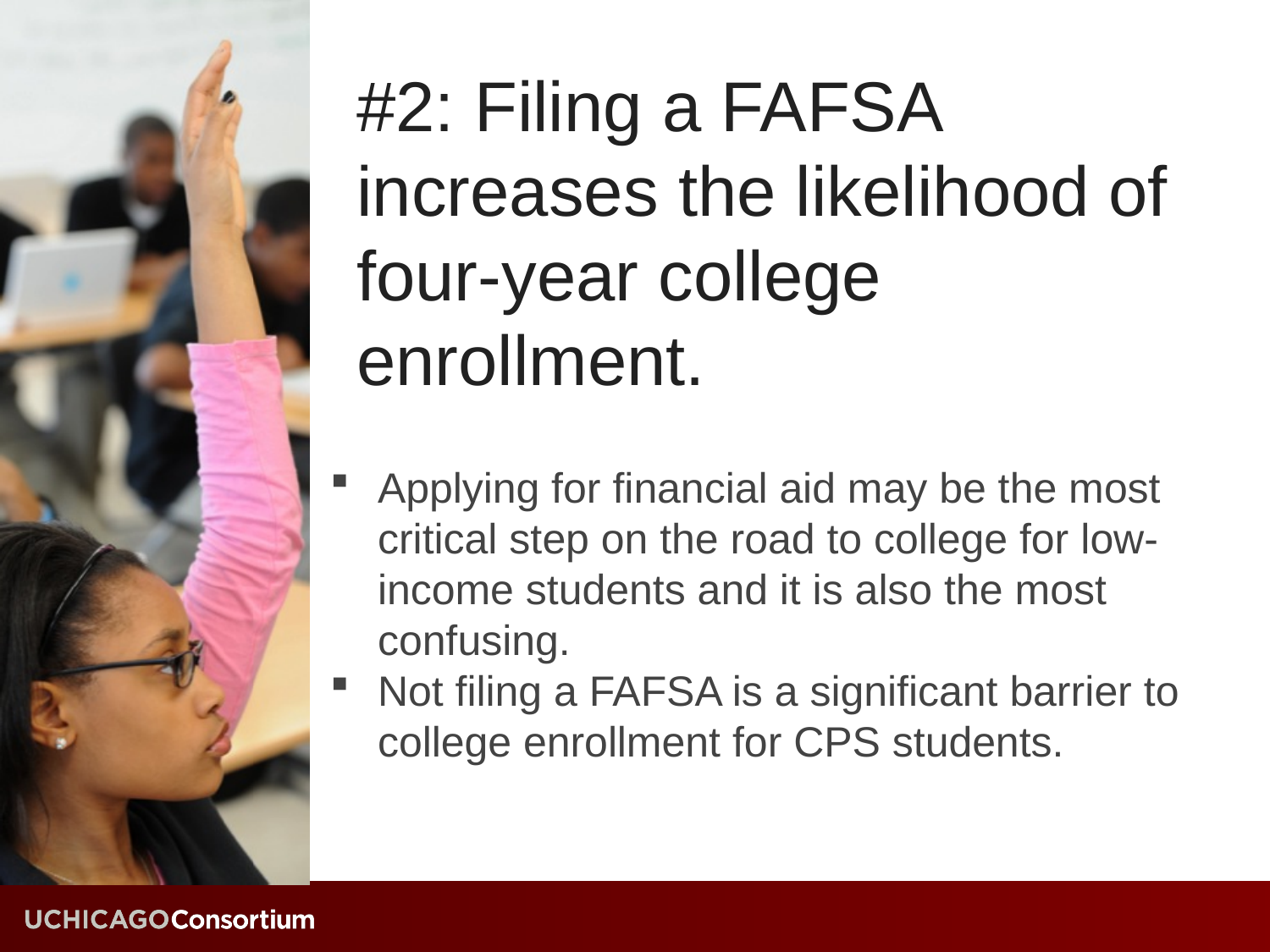

# #2: Filing a FAFSA increases the likelihood of four-year college enrollment.
Applying for financial aid may be the most critical step on the road to college for low-income students and it is also the most confusing.
Not filing a FAFSA is a significant barrier to college enrollment for CPS students.